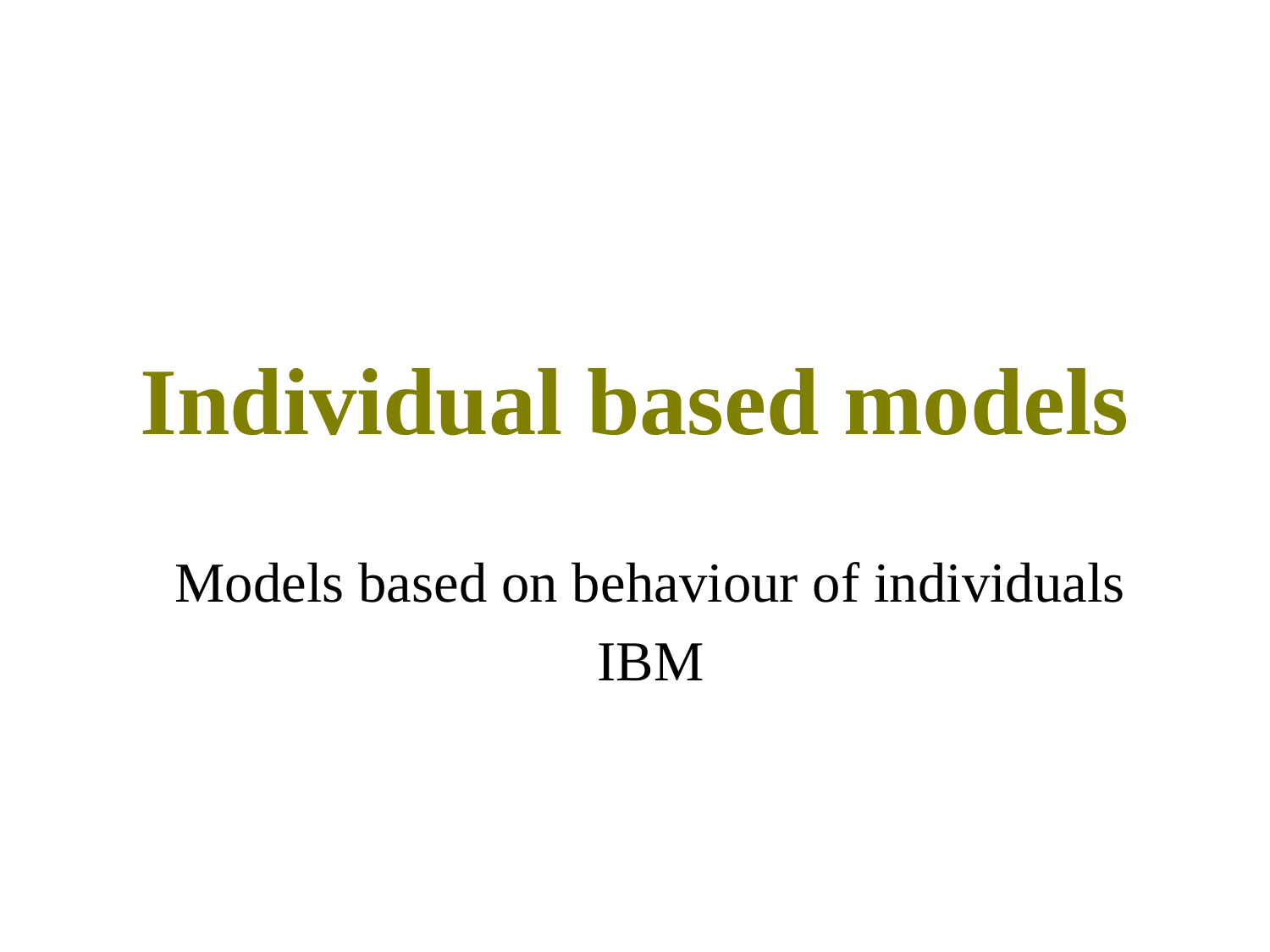

# Individual based models
Models based on behaviour of individuals
IBM